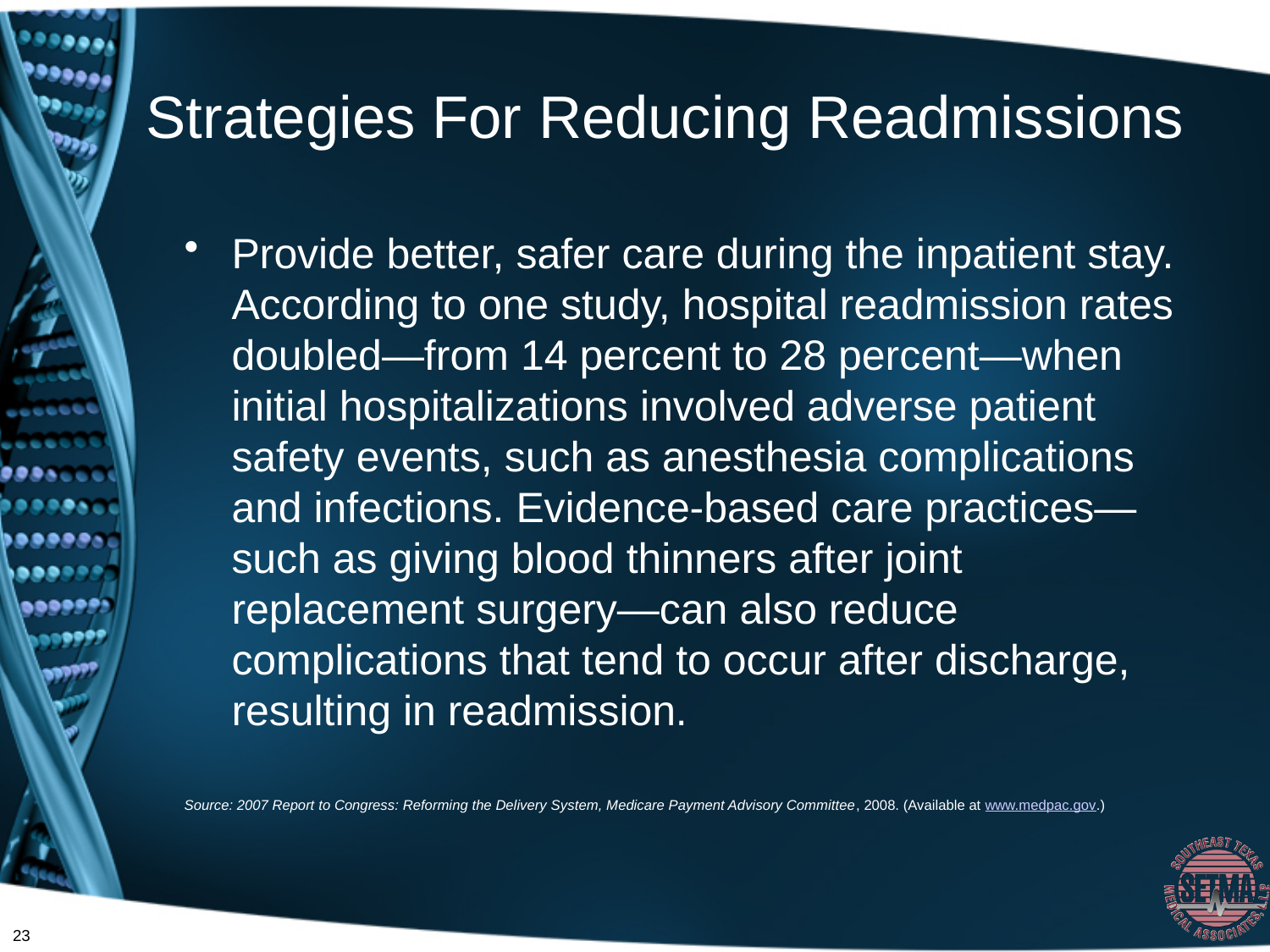

# Strategies For Reducing Readmissions
Provide better, safer care during the inpatient stay. According to one study, hospital readmission rates doubled—from 14 percent to 28 percent—when initial hospitalizations involved adverse patient safety events, such as anesthesia complications and infections. Evidence-based care practices—such as giving blood thinners after joint replacement surgery—can also reduce complications that tend to occur after discharge, resulting in readmission.

Source: 2007 Report to Congress: Reforming the Delivery System, Medicare Payment Advisory Committee, 2008. (Available at www.medpac.gov.)

23